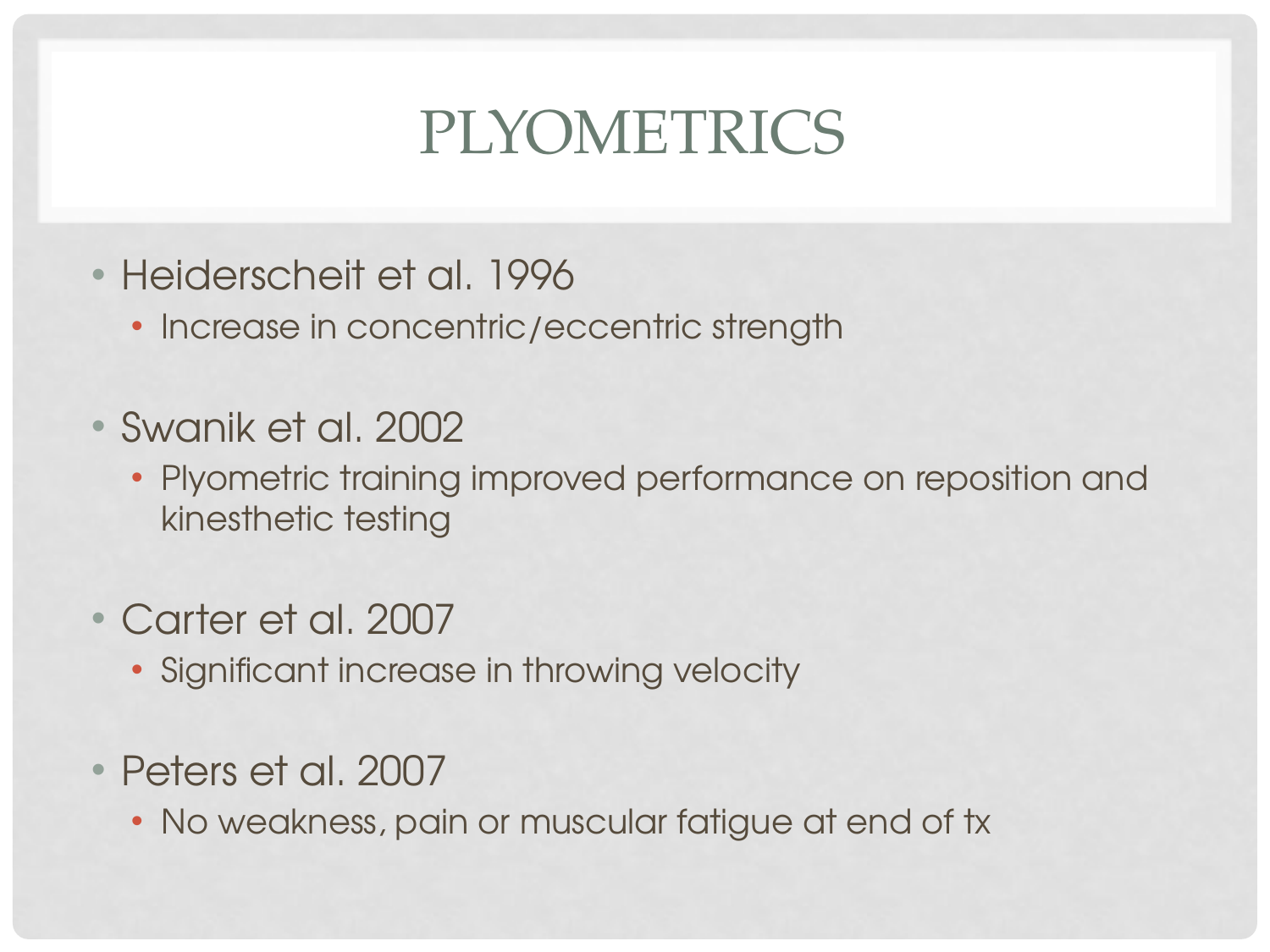

# Plyometrics
Heiderscheit et al. 1996
Increase in concentric/eccentric strength

Swanik et al. 2002
Plyometric training improved performance on reposition and kinesthetic testing

Carter et al. 2007
Significant increase in throwing velocity

Peters et al. 2007
No weakness, pain or muscular fatigue at end of tx